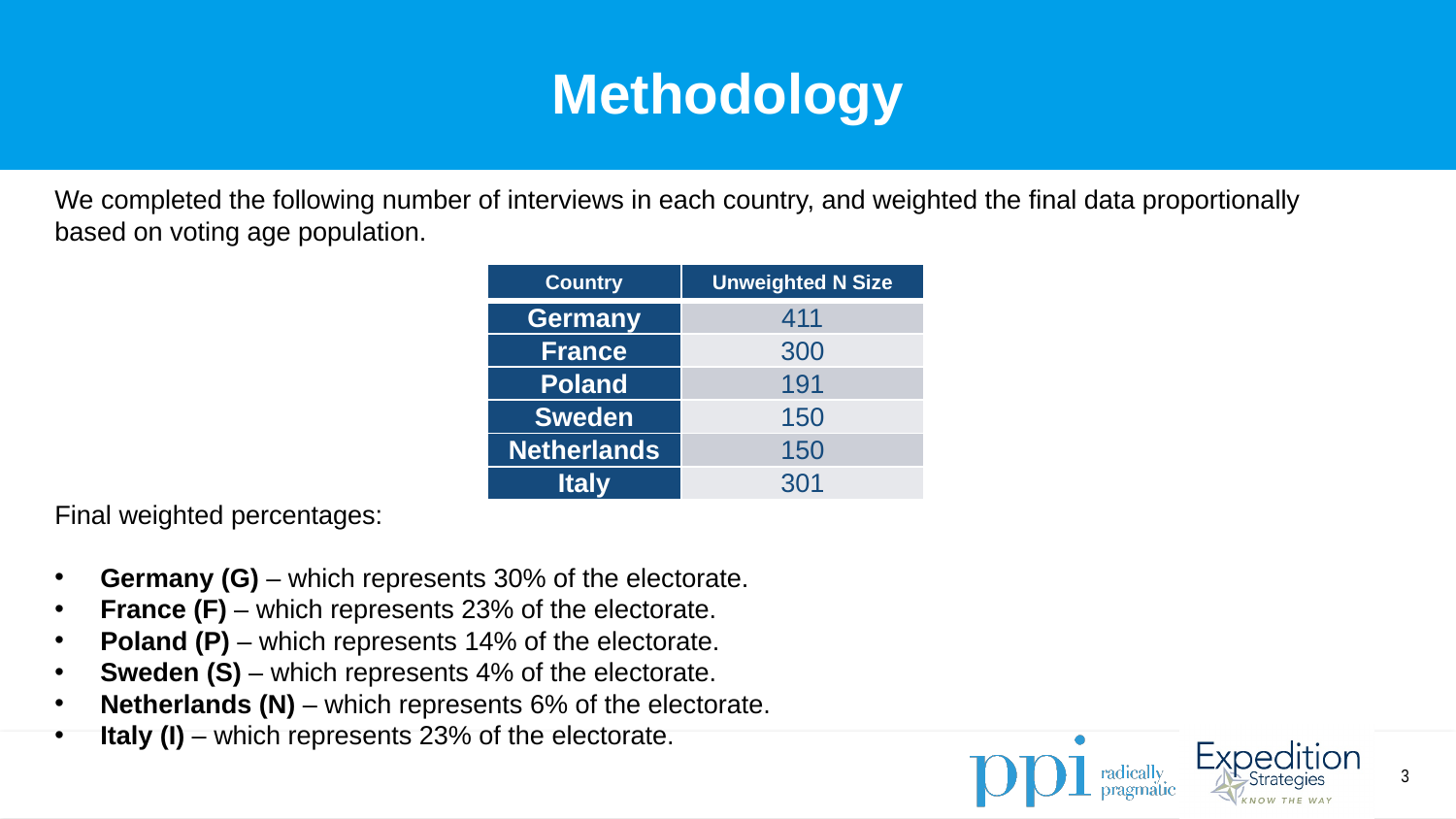

Methodology
We completed the following number of interviews in each country, and weighted the final data proportionally based on voting age population.

Final weighted percentages:

Germany (G) – which represents 30% of the electorate.
France (F) – which represents 23% of the electorate.
Poland (P) – which represents 14% of the electorate.
Sweden (S) – which represents 4% of the electorate.
Netherlands (N) – which represents 6% of the electorate.
Italy (I) – which represents 23% of the electorate.

| Country | Unweighted N Size |
| --- | --- |
| Germany | 411 |
| France | 300 |
| Poland | 191 |
| Sweden | 150 |
| Netherlands | 150 |
| Italy | 301 |